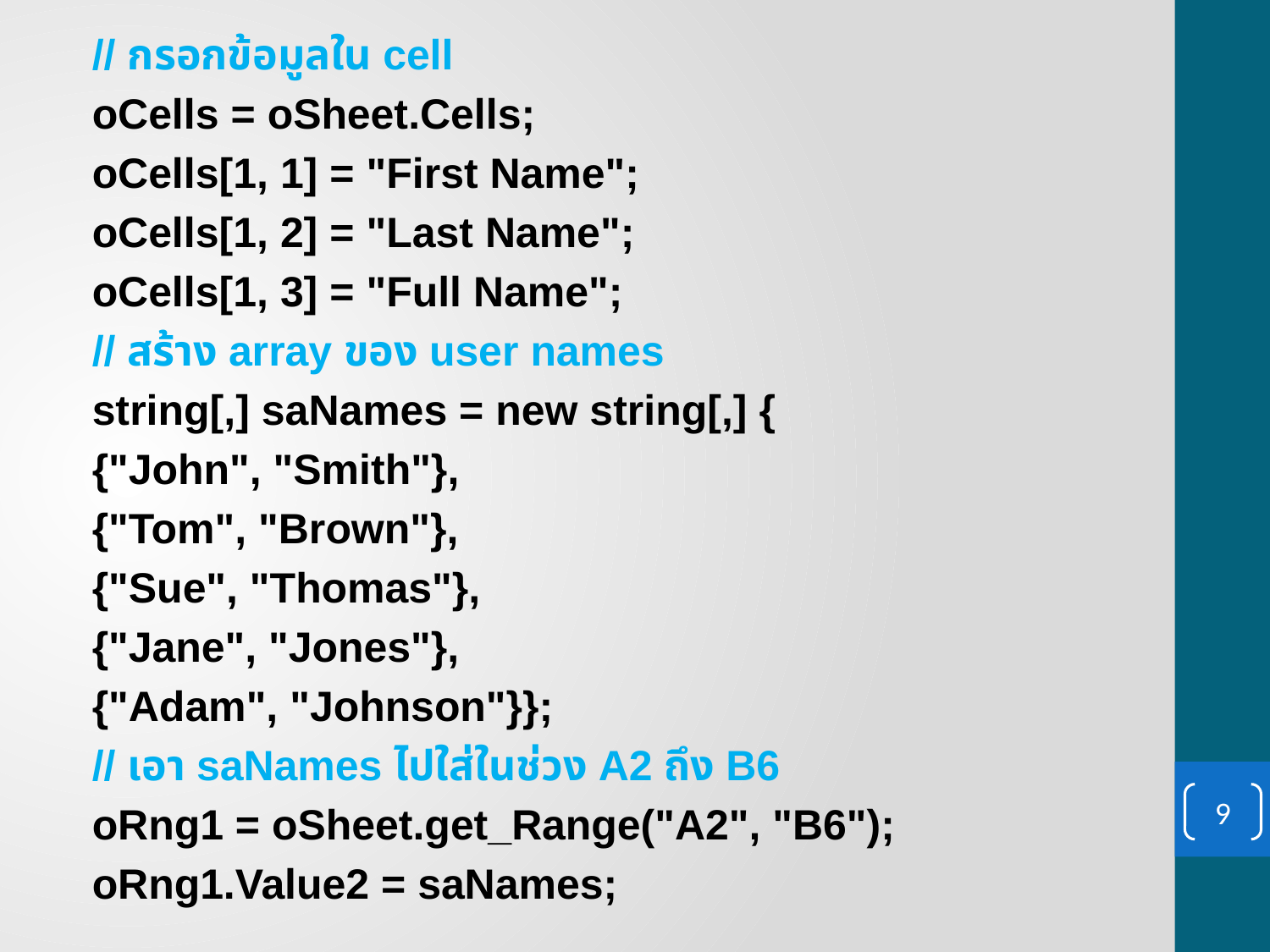

// กรอกข้อมูลใน cell
oCells = oSheet.Cells;
oCells[1, 1] = "First Name";
oCells[1, 2] = "Last Name";
oCells[1, 3] = "Full Name";
// สร้าง array ของ user names
string[,] saNames = new string[,] {
{"John", "Smith"},
{"Tom", "Brown"},
{"Sue", "Thomas"},
{"Jane", "Jones"},
{"Adam", "Johnson"}};
// เอา saNames ไปใส่ในช่วง A2 ถึง B6
oRng1 = oSheet.get_Range("A2", "B6");
oRng1.Value2 = saNames;
#
9